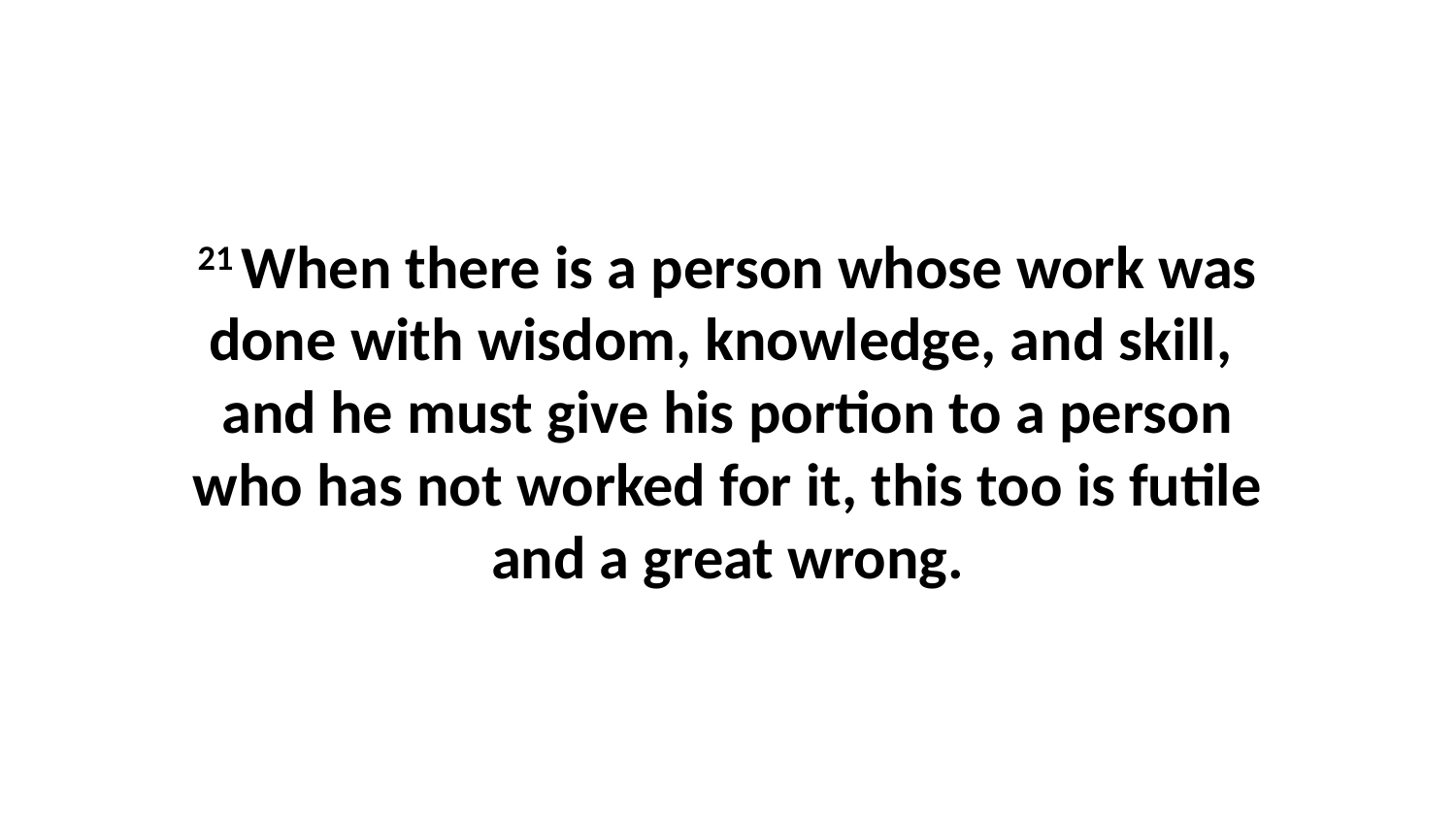

21 When there is a person whose work was done with wisdom, knowledge, and skill,  and he must give his portion to a person who has not worked for it, this too is futile and a great wrong.